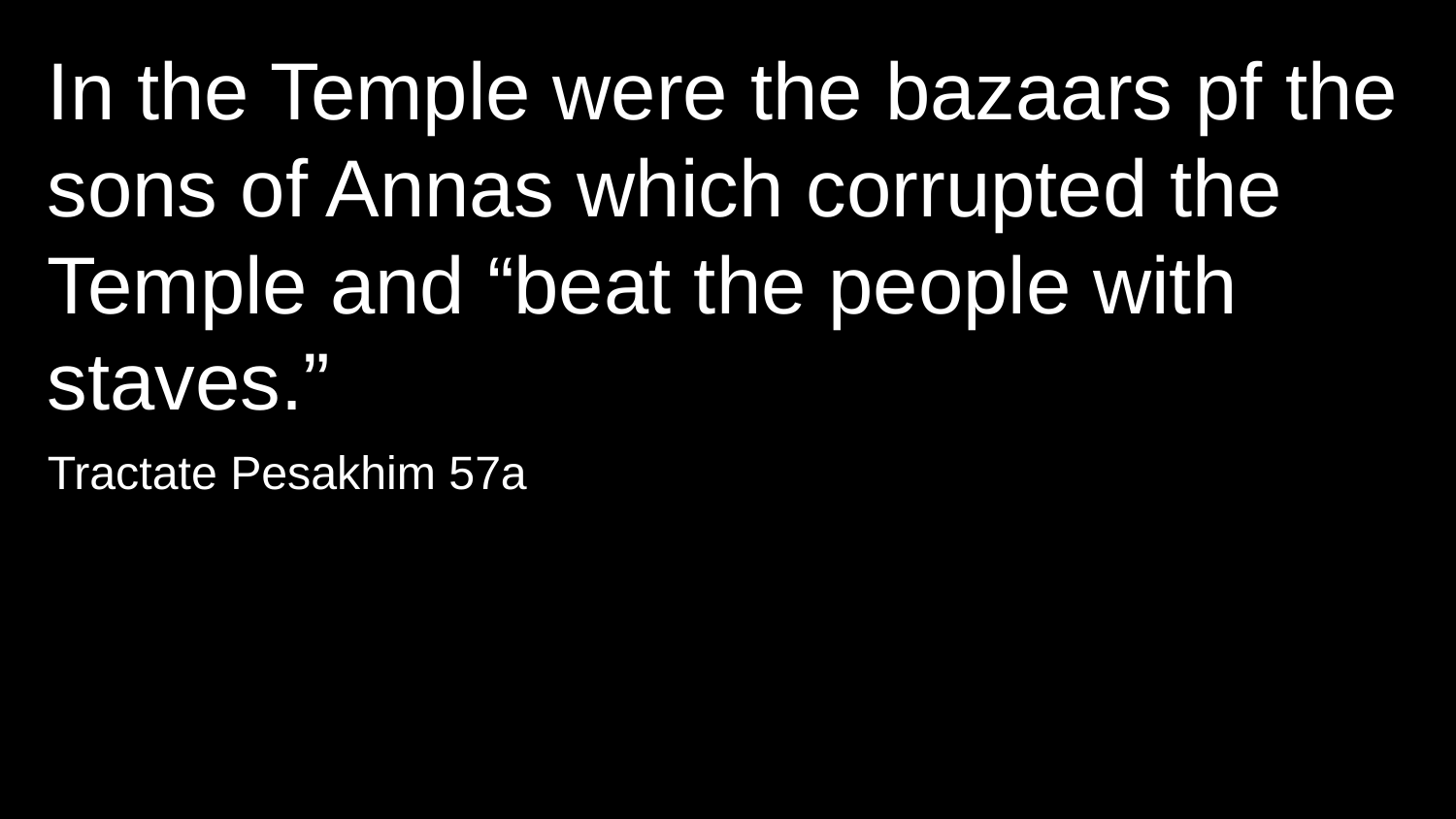

In the Temple were the bazaars pf the sons of Annas which corrupted the Temple and “beat the people with staves.”
Tractate Pesakhim 57a